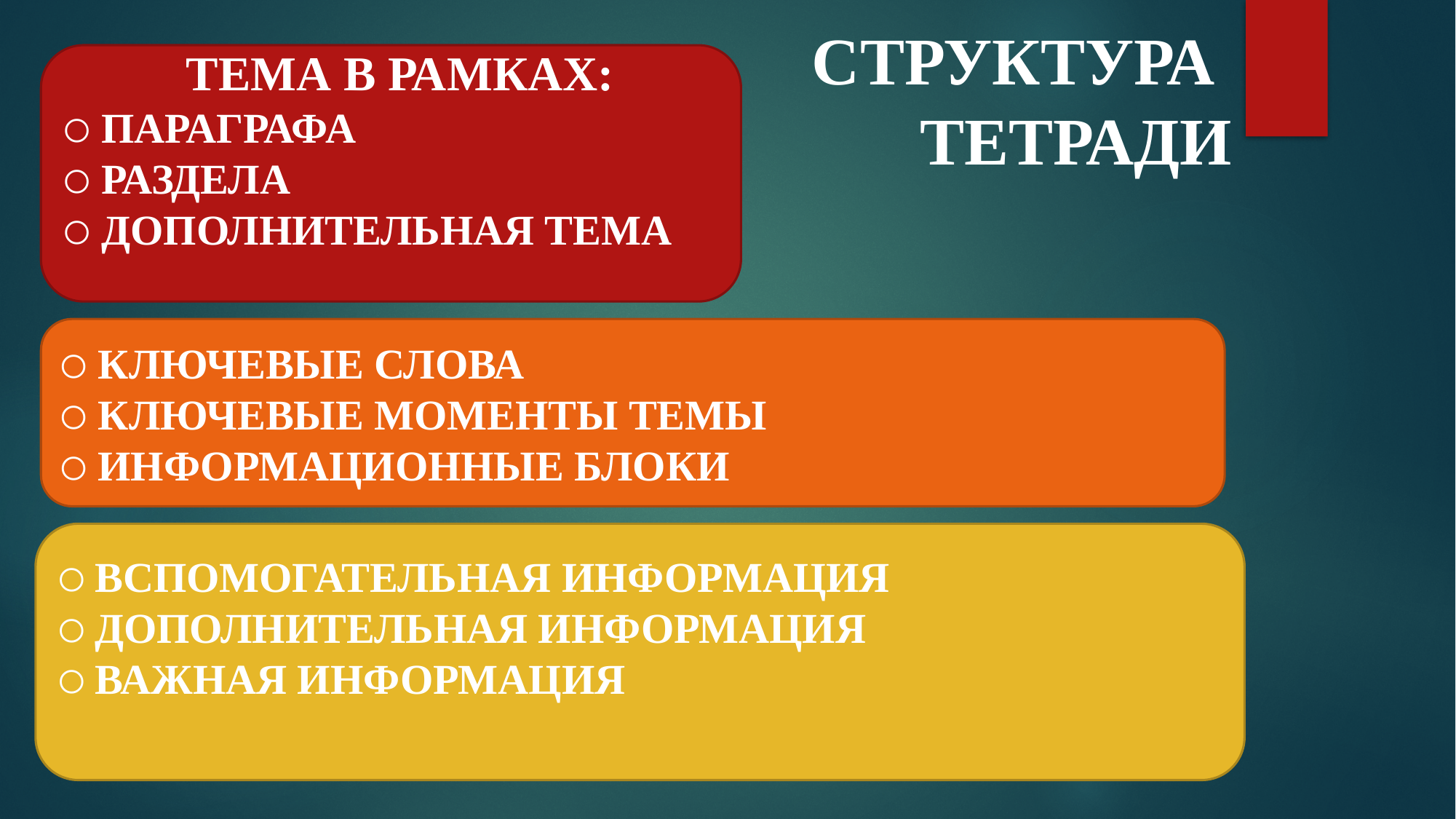

СТРУКТУРА
ТЕТРАДИ
          ТЕМА В РАМКАХ:
⚪ ПАРАГРАФА
⚪ РАЗДЕЛА
⚪ ДОПОЛНИТЕЛЬНАЯ ТЕМА

⚪ КЛЮЧЕВЫЕ СЛОВА
⚪ КЛЮЧЕВЫЕ МОМЕНТЫ ТЕМЫ
⚪ ИНФОРМАЦИОННЫЕ БЛОКИ
⚪ ВСПОМОГАТЕЛЬНАЯ ИНФОРМАЦИЯ
⚪ ДОПОЛНИТЕЛЬНАЯ ИНФОРМАЦИЯ
⚪ ВАЖНАЯ ИНФОРМАЦИЯ